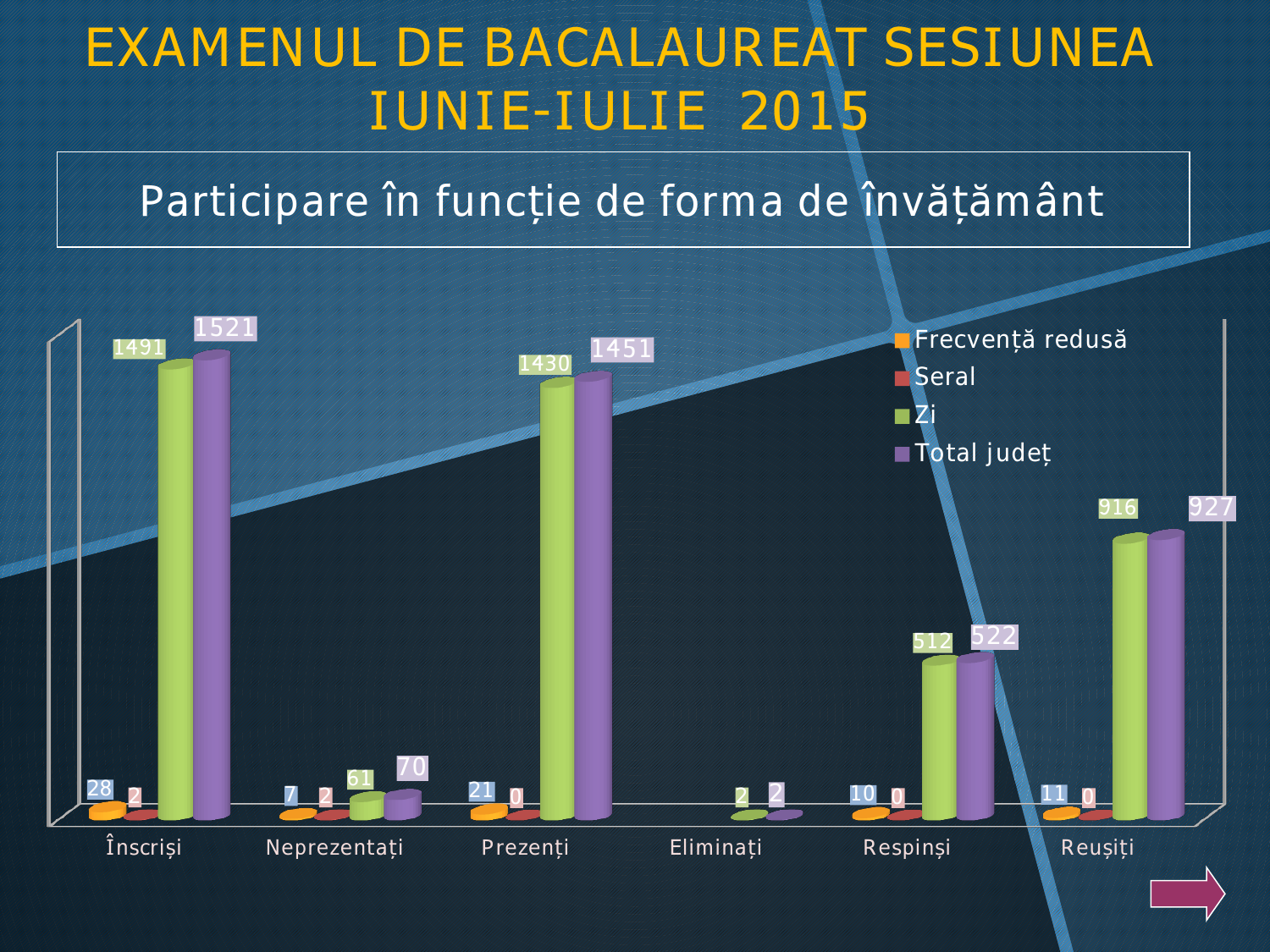

EXAMENUL DE BACALAUREAT SESIUNEA
IUNIE-IULIE  2015
Participare în funcție de forma de învățământ

[unsupported chart]